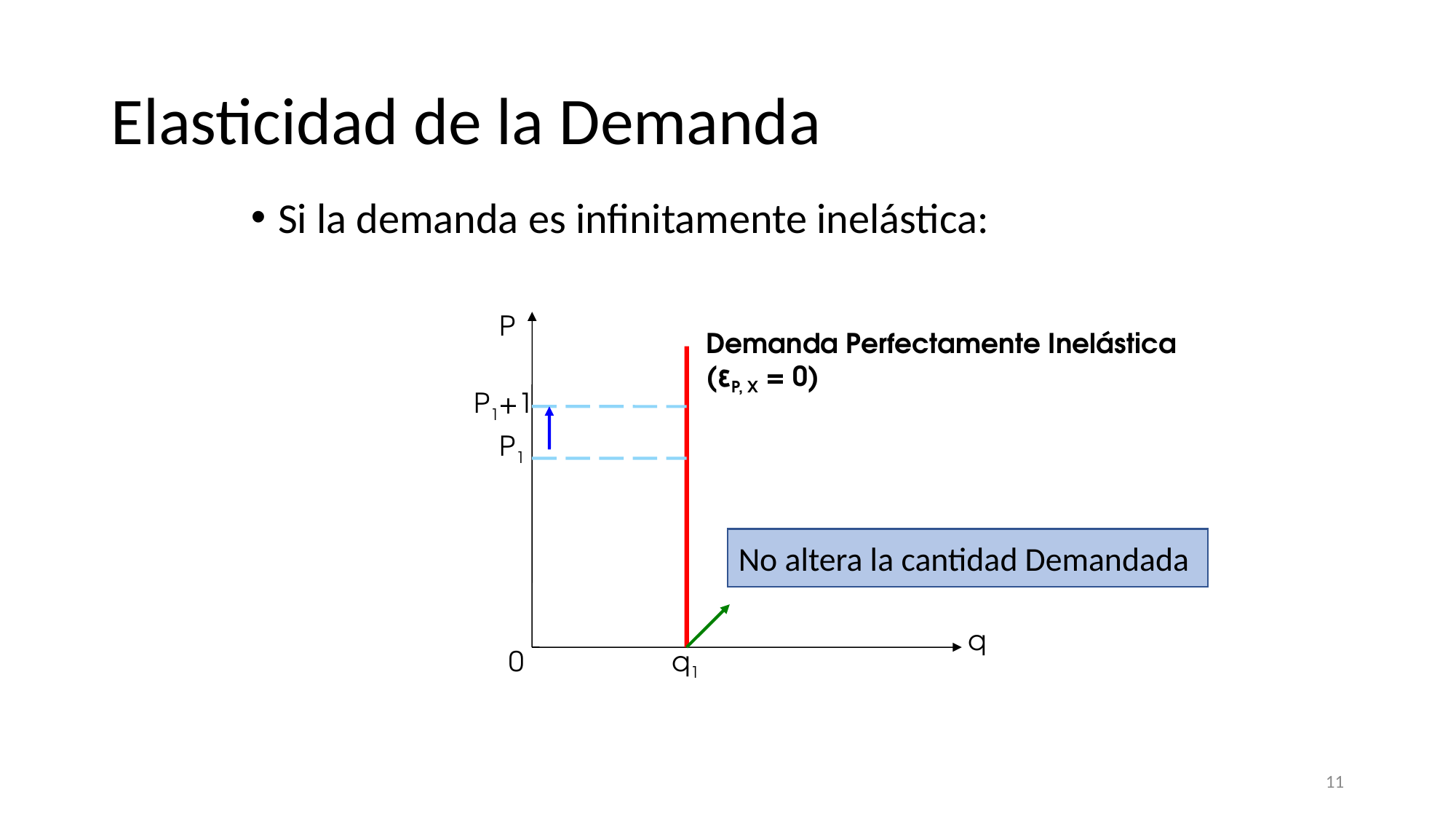

# Elasticidad de la Demanda
Si la demanda es infinitamente inelástica:
P

Demanda Perfectamente Inelástica (εP, X = 0)

P1+1

P1

No altera la cantidad Demandada

q
0
q1

11